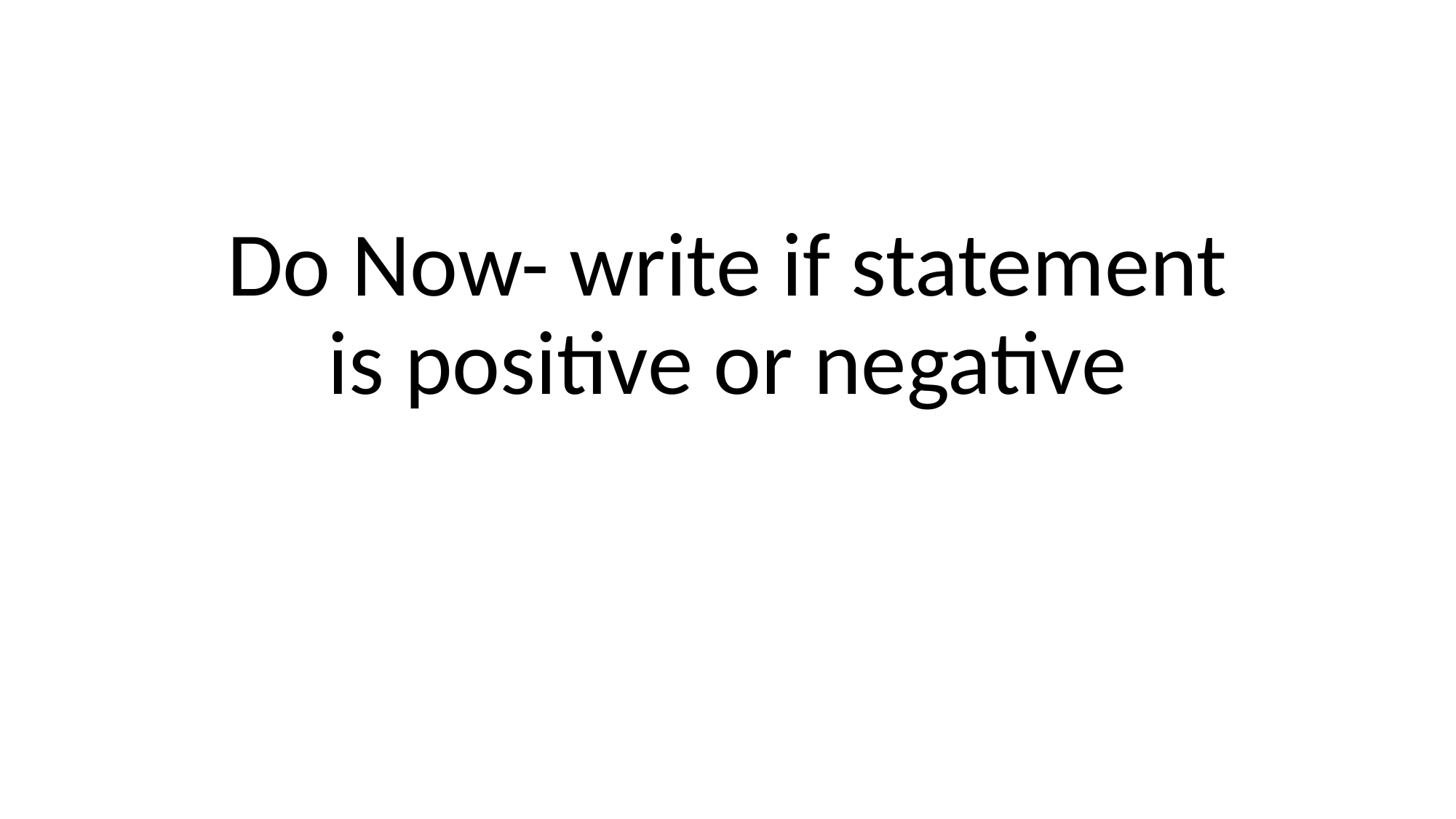

# Do Now- write if statement is positive or negative